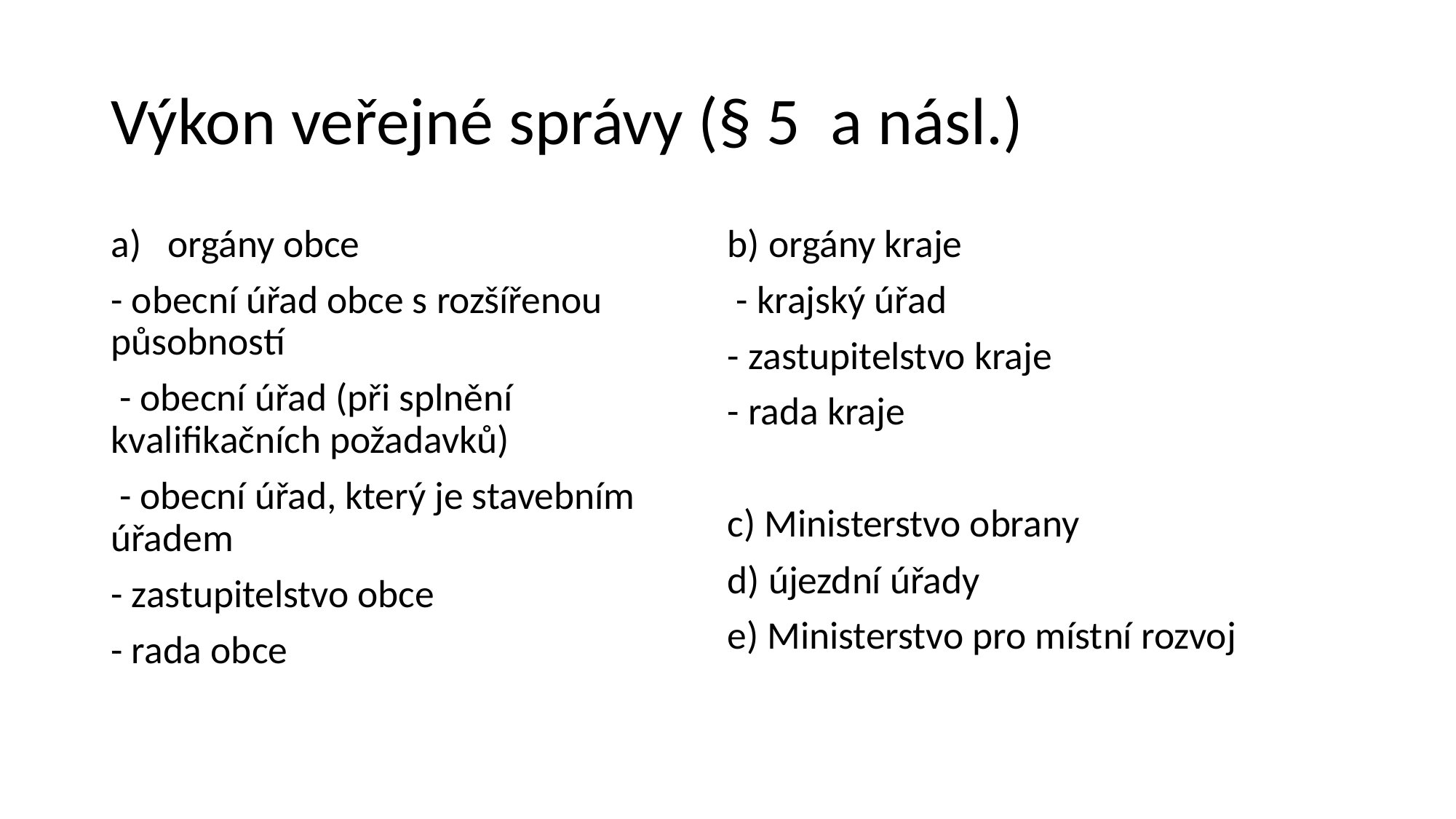

# Výkon veřejné správy (§ 5  a násl.)
orgány obce
- obecní úřad obce s rozšířenou působností
 - obecní úřad (při splnění kvalifikačních požadavků)
 - obecní úřad, který je stavebním úřadem
- zastupitelstvo obce
- rada obce

b) orgány kraje
 - krajský úřad
- zastupitelstvo kraje
- rada kraje

c) Ministerstvo obrany
d) újezdní úřady
e) Ministerstvo pro místní rozvoj